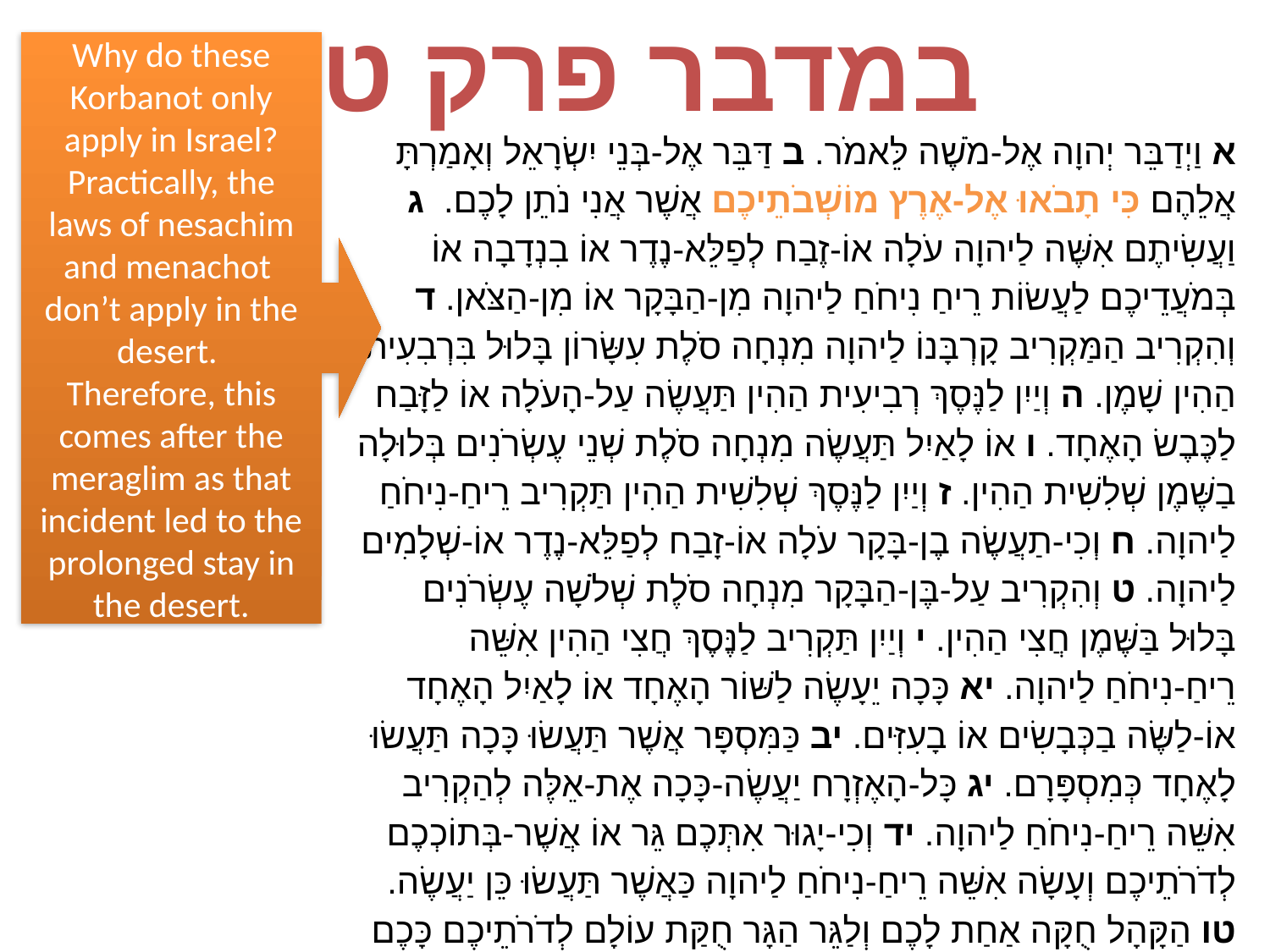

# במדבר פרק טו
Why do these Korbanot only apply in Israel?
Practically, the laws of nesachim and menachot  don’t apply in the desert.
Therefore, this comes after the meraglim as that incident led to the prolonged stay in the desert.
א וַיְדַבֵּר יְהוָה אֶל-מֹשֶׁה לֵּאמֹר. ב דַּבֵּר אֶל-בְּנֵי יִשְׂרָאֵל וְאָמַרְתָּ אֲלֵהֶם כִּי תָבֹאוּ אֶל-אֶרֶץ מוֹשְׁבֹתֵיכֶם אֲשֶׁר אֲנִי נֹתֵן לָכֶם.  ג וַעֲשִׂיתֶם אִשֶּׁה לַיהוָה עֹלָה אוֹ-זֶבַח לְפַלֵּא-נֶדֶר אוֹ בִנְדָבָה אוֹ בְּמֹעֲדֵיכֶם לַעֲשׂוֹת רֵיחַ נִיחֹחַ לַיהוָה מִן-הַבָּקָר אוֹ מִן-הַצֹּאן. ד וְהִקְרִיב הַמַּקְרִיב קָרְבָּנוֹ לַיהוָה מִנְחָה סֹלֶת עִשָּׂרוֹן בָּלוּל בִּרְבִעִית הַהִין שָׁמֶן. ה וְיַיִן לַנֶּסֶךְ רְבִיעִית הַהִין תַּעֲשֶׂה עַל-הָעֹלָה אוֹ לַזָּבַח לַכֶּבֶשׂ הָאֶחָד. ו אוֹ לָאַיִל תַּעֲשֶׂה מִנְחָה סֹלֶת שְׁנֵי עֶשְׂרֹנִים בְּלוּלָה בַשֶּׁמֶן שְׁלִשִׁית הַהִין. ז וְיַיִן לַנֶּסֶךְ שְׁלִשִׁית הַהִין תַּקְרִיב רֵיחַ-נִיחֹחַ לַיהוָה. ח וְכִי-תַעֲשֶׂה בֶן-בָּקָר עֹלָה אוֹ-זָבַח לְפַלֵּא-נֶדֶר אוֹ-שְׁלָמִים לַיהוָה. ט וְהִקְרִיב עַל-בֶּן-הַבָּקָר מִנְחָה סֹלֶת שְׁלֹשָׁה עֶשְׂרֹנִים בָּלוּל בַּשֶּׁמֶן חֲצִי הַהִין. י וְיַיִן תַּקְרִיב לַנֶּסֶךְ חֲצִי הַהִין אִשֵּׁה רֵיחַ-נִיחֹחַ לַיהוָה. יא כָּכָה יֵעָשֶׂה לַשּׁוֹר הָאֶחָד אוֹ לָאַיִל הָאֶחָד אוֹ-לַשֶּׂה בַכְּבָשִׂים אוֹ בָעִזִּים. יב כַּמִּסְפָּר אֲשֶׁר תַּעֲשׂוּ כָּכָה תַּעֲשׂוּ לָאֶחָד כְּמִסְפָּרָם. יג כָּל-הָאֶזְרָח יַעֲשֶׂה-כָּכָה אֶת-אֵלֶּה לְהַקְרִיב אִשֵּׁה רֵיחַ-נִיחֹחַ לַיהוָה. יד וְכִי-יָגוּר אִתְּכֶם גֵּר אוֹ אֲשֶׁר-בְּתוֹכְכֶם לְדֹרֹתֵיכֶם וְעָשָׂה אִשֵּׁה רֵיחַ-נִיחֹחַ לַיהוָה כַּאֲשֶׁר תַּעֲשׂוּ כֵּן יַעֲשֶׂה. טו הַקָּהָל חֻקָּה אַחַת לָכֶם וְלַגֵּר הַגָּר חֻקַּת עוֹלָם לְדֹרֹתֵיכֶם כָּכֶם כַּגֵּר יִהְיֶה לִפְנֵי יְהוָה. טז תּוֹרָה אַחַת וּמִשְׁפָּט אֶחָד יִהְיֶה לָכֶם וְלַגֵּר הַגָּר אִתְּכֶם.